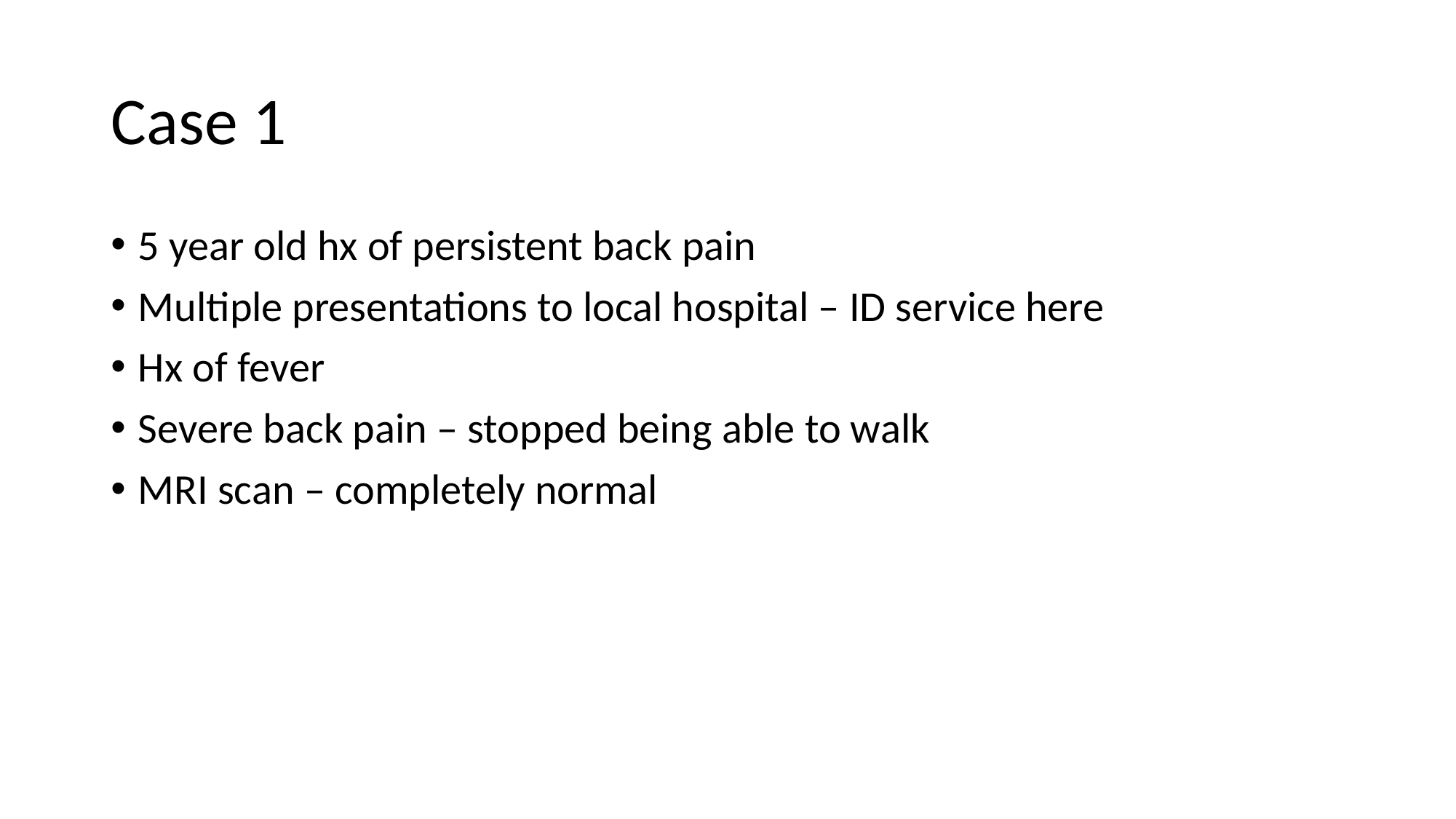

# Case 1
5 year old hx of persistent back pain
Multiple presentations to local hospital – ID service here
Hx of fever
Severe back pain – stopped being able to walk
MRI scan – completely normal